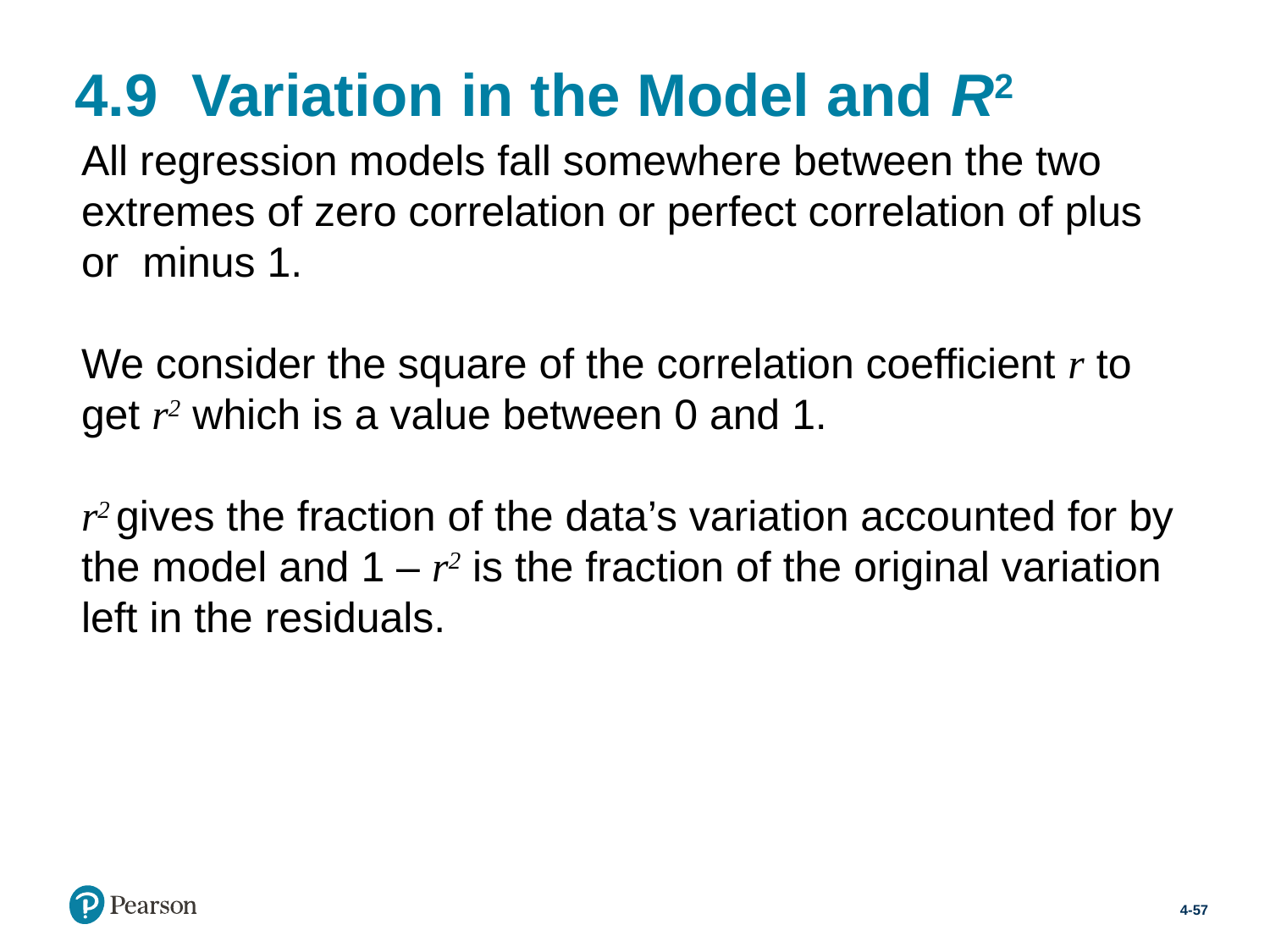

# 4.9  Variation in the Model and R2
All regression models fall somewhere between the two      extremes of zero correlation or perfect correlation of plus or  minus 1.

We consider the square of the correlation coefficient r to get r2 which is a value between 0 and 1.

r2 gives the fraction of the data’s variation accounted for by the model and 1 – r2 is the fraction of the original variation left in the residuals.
4-57